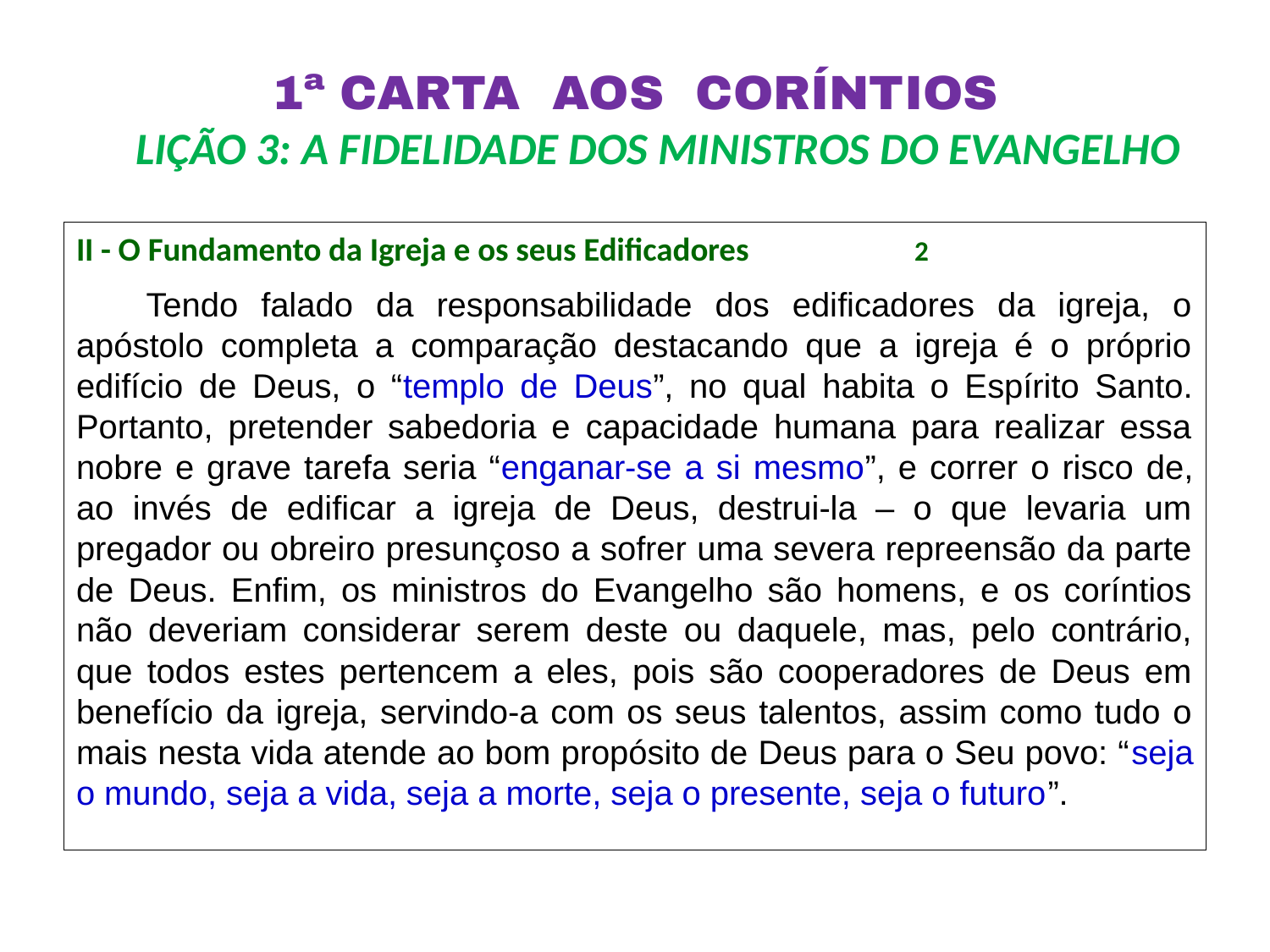

# 1ª CARTA  AOS  CORÍNTIOS LIÇÃO 3: A FIDELIDADE DOS MINISTROS DO EVANGELHO
II - O Fundamento da Igreja e os seus Edificadores	       		2

	Tendo falado da responsabilidade dos edificadores da igreja, o apóstolo completa a comparação destacando que a igreja é o próprio edifício de Deus, o “templo de Deus”, no qual habita o Espírito Santo. Portanto, pretender sabedoria e capacidade humana para realizar essa nobre e grave tarefa seria “enganar-se a si mesmo”, e correr o risco de, ao invés de edificar a igreja de Deus, destrui-la – o que levaria um pregador ou obreiro presunçoso a sofrer uma severa repreensão da parte de Deus. Enfim, os ministros do Evangelho são homens, e os coríntios não deveriam considerar serem deste ou daquele, mas, pelo contrário, que todos estes pertencem a eles, pois são cooperadores de Deus em benefício da igreja, servindo-a com os seus talentos, assim como tudo o mais nesta vida atende ao bom propósito de Deus para o Seu povo: “seja o mundo, seja a vida, seja a morte, seja o presente, seja o futuro”.